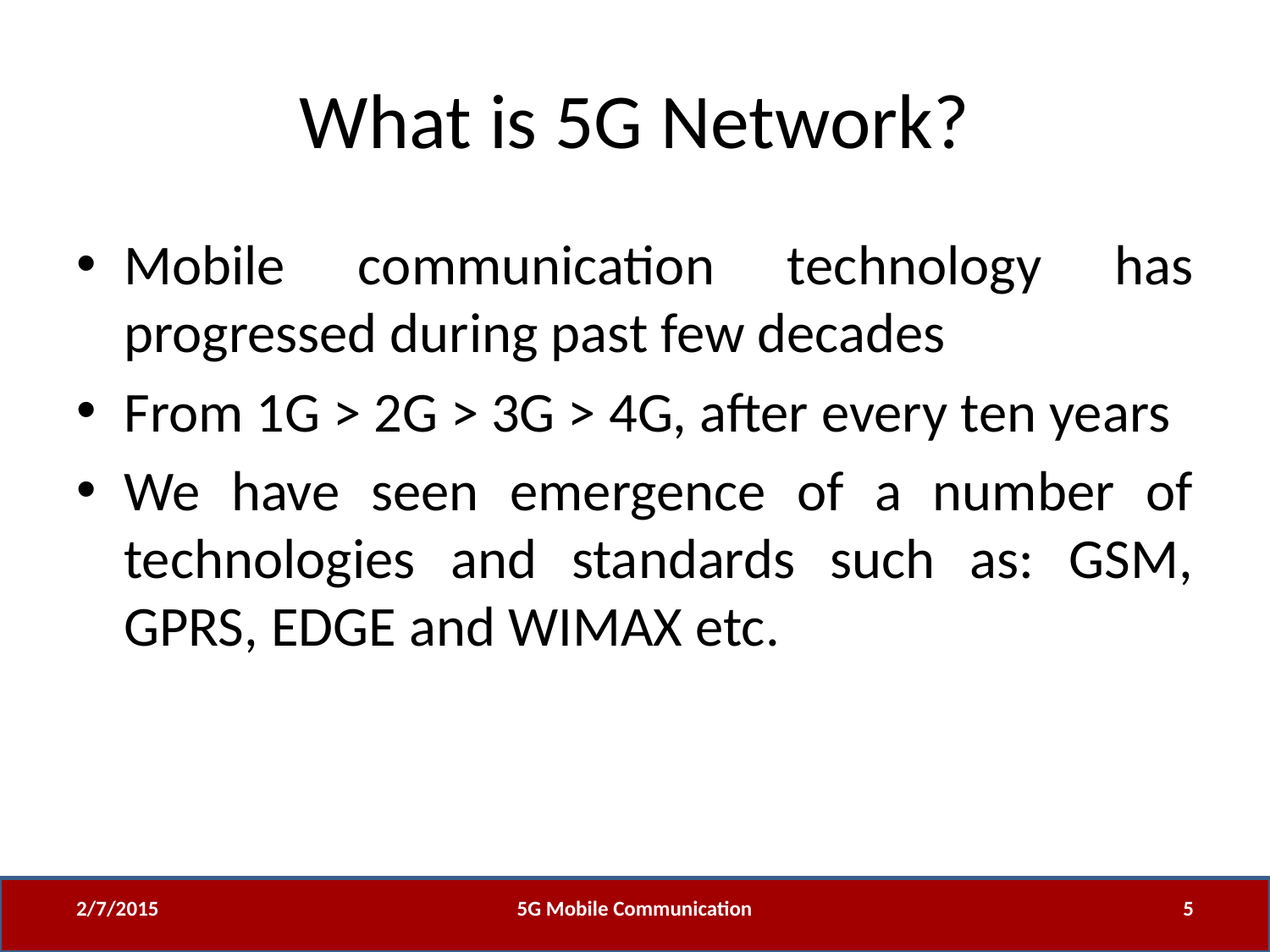

# What is 5G Network?
Mobile communication technology has progressed during past few decades
From 1G > 2G > 3G > 4G, after every ten years
We have seen emergence of a number of technologies and standards such as: GSM, GPRS, EDGE and WIMAX etc.
2/7/2015
5G Mobile Communication
5